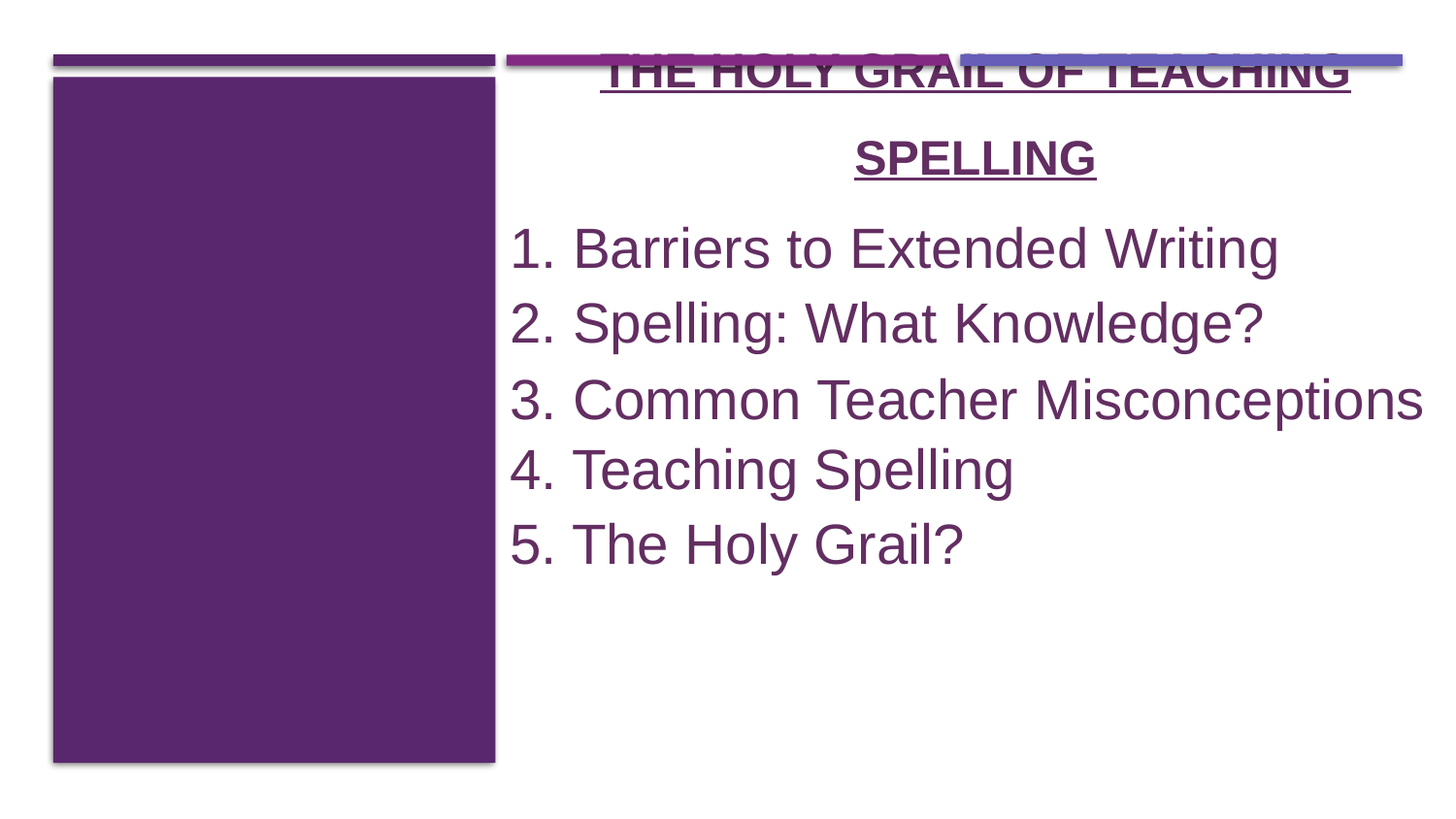

# The holy grail of teaching spelling

1. Barriers to Extended Writing
2. Spelling: What Knowledge?
3. Common Teacher Misconceptions
4. Teaching Spelling
5. The Holy Grail?